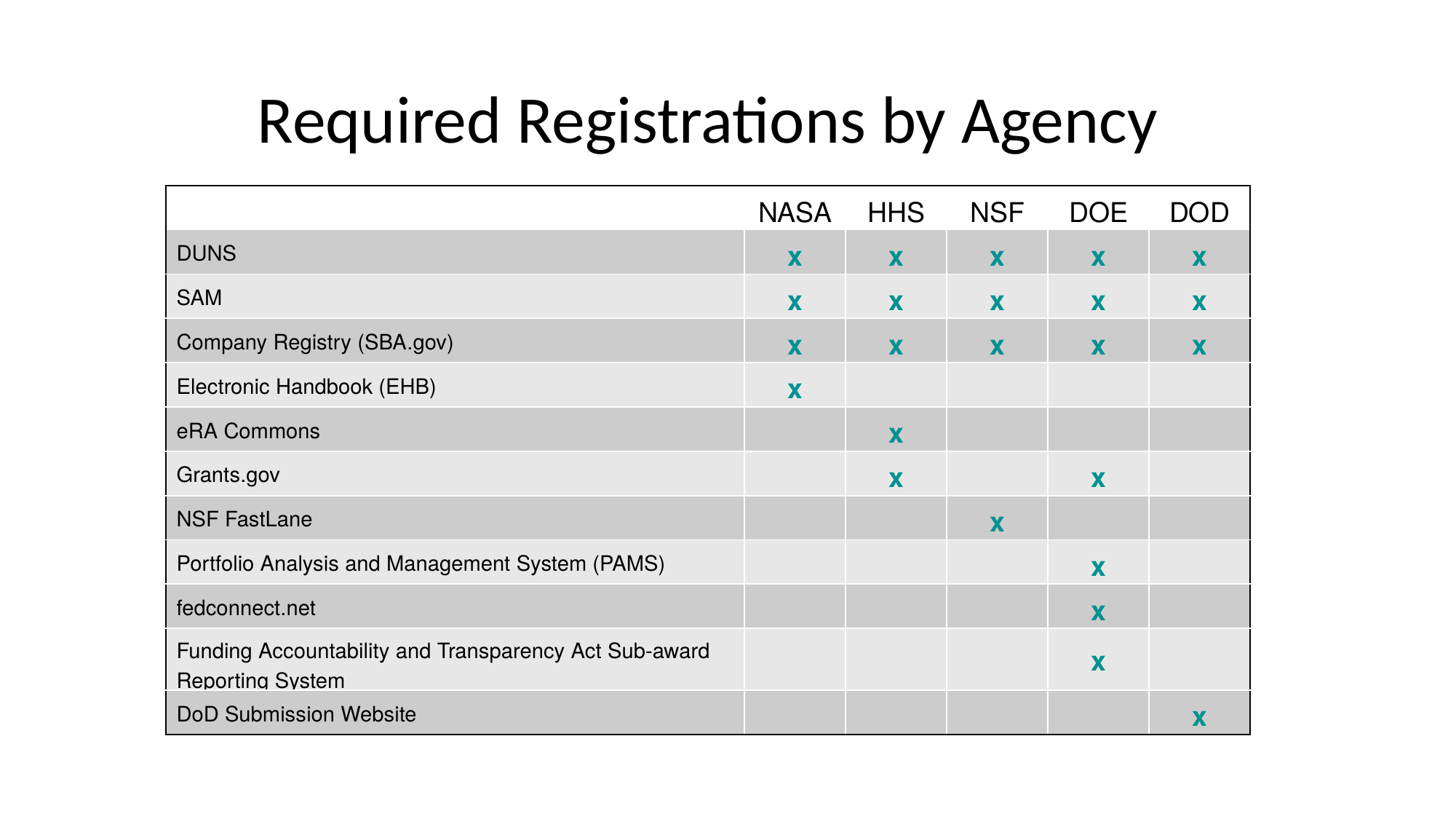

Required Registrations by Agency
|  | NASA | HHS | NSF | DOE | DOD |
| --- | --- | --- | --- | --- | --- |
| DUNS | x | x | x | x | x |
| SAM | x | x | x | x | x |
| Company Registry (SBA.gov) | x | x | x | x | x |
| Electronic Handbook (EHB) | x |  |  |  |  |
| eRA Commons |  | x |  |  |  |
| Grants.gov |  | x |  | x |  |
| NSF FastLane |  |  | x |  |  |
| Portfolio Analysis and Management System (PAMS) |  |  |  | x |  |
| fedconnect.net |  |  |  | x |  |
| Funding Accountability and Transparency Act Sub-award Reporting System |  |  |  | x |  |
| DoD Submission Website |  |  |  |  | x |